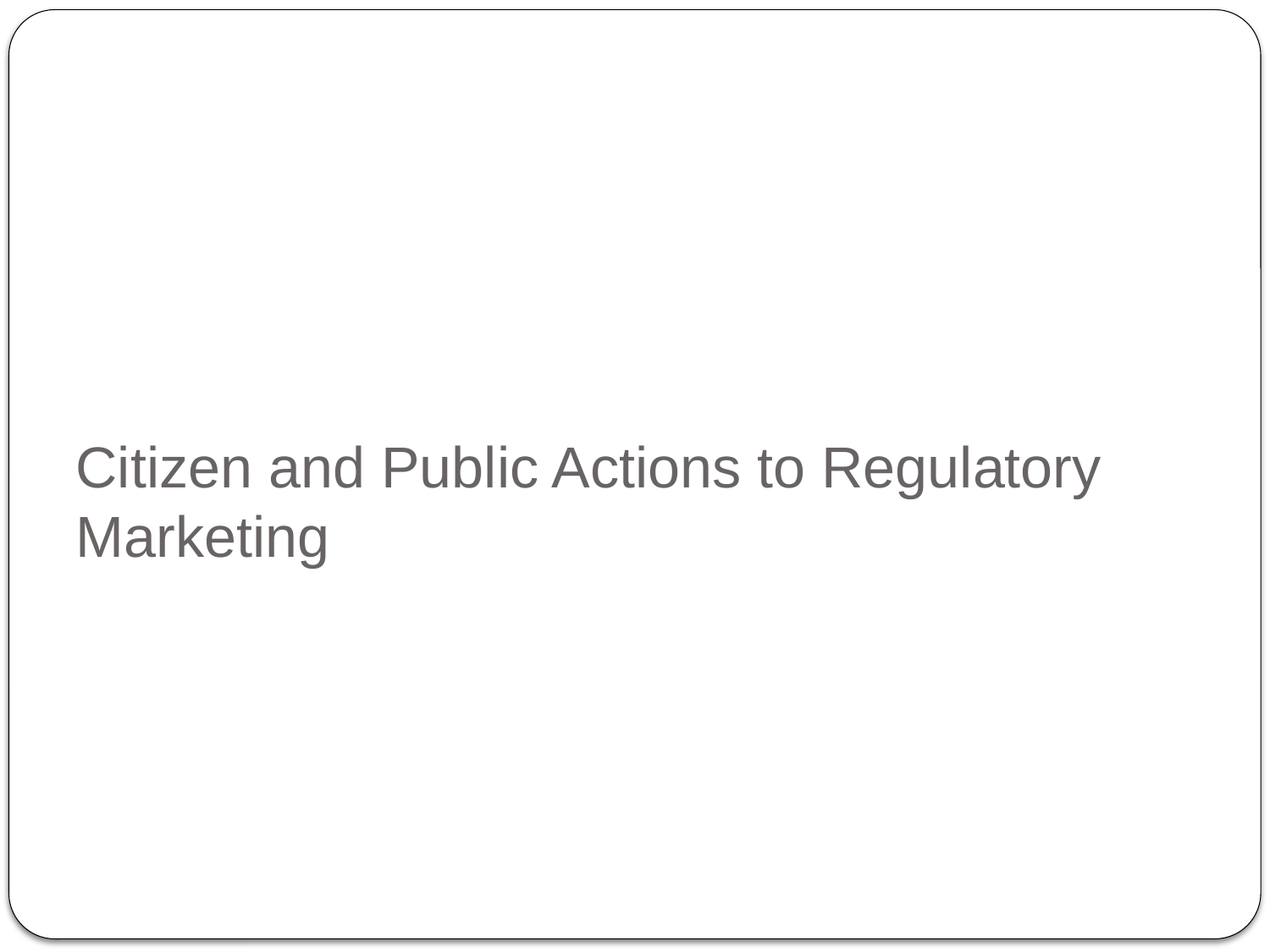

# Citizen and Public Actions to Regulatory Marketing